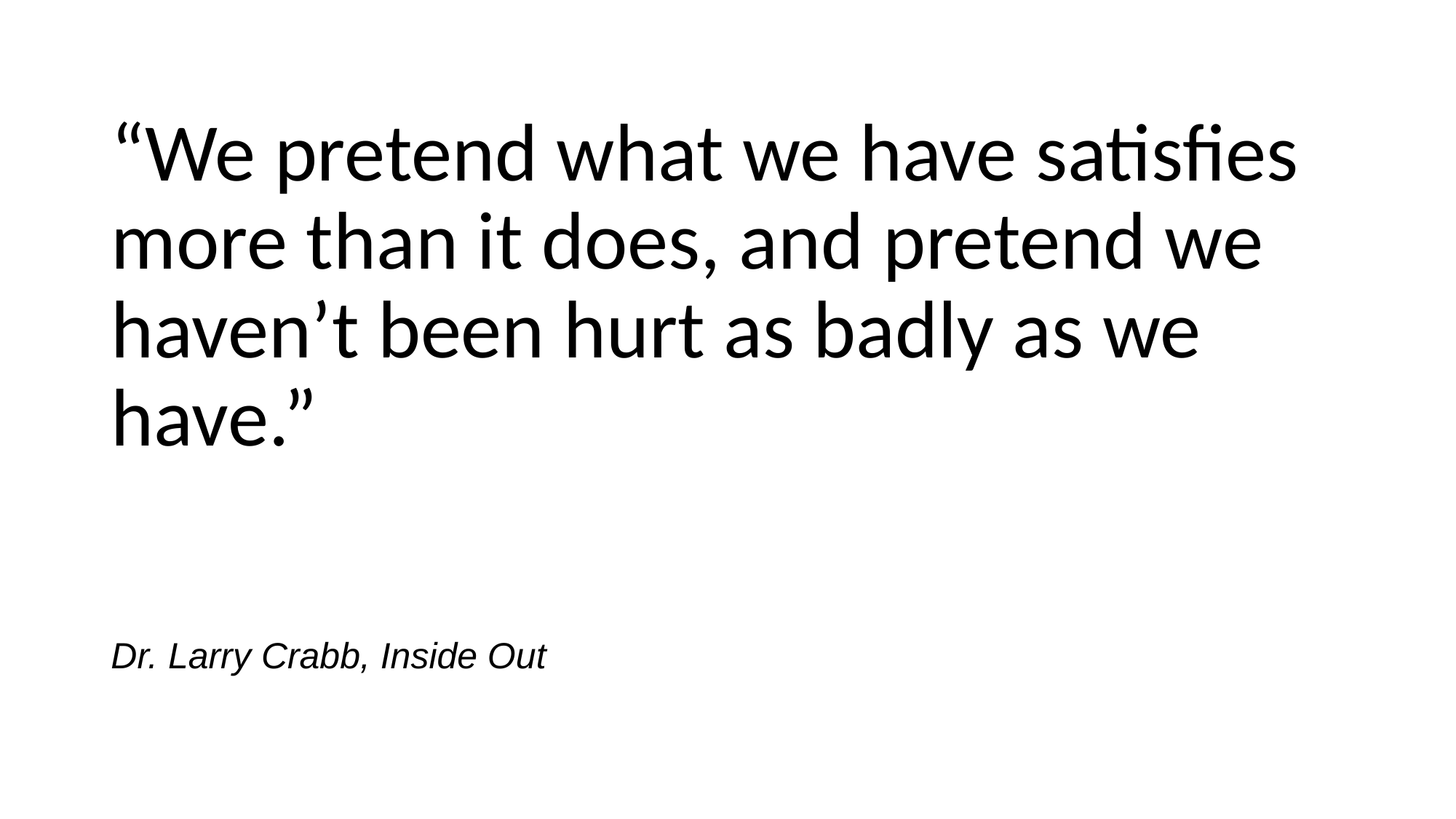

“We pretend what we have satisfies more than it does, and pretend we haven’t been hurt as badly as we have.”

Dr. Larry Crabb, Inside Out